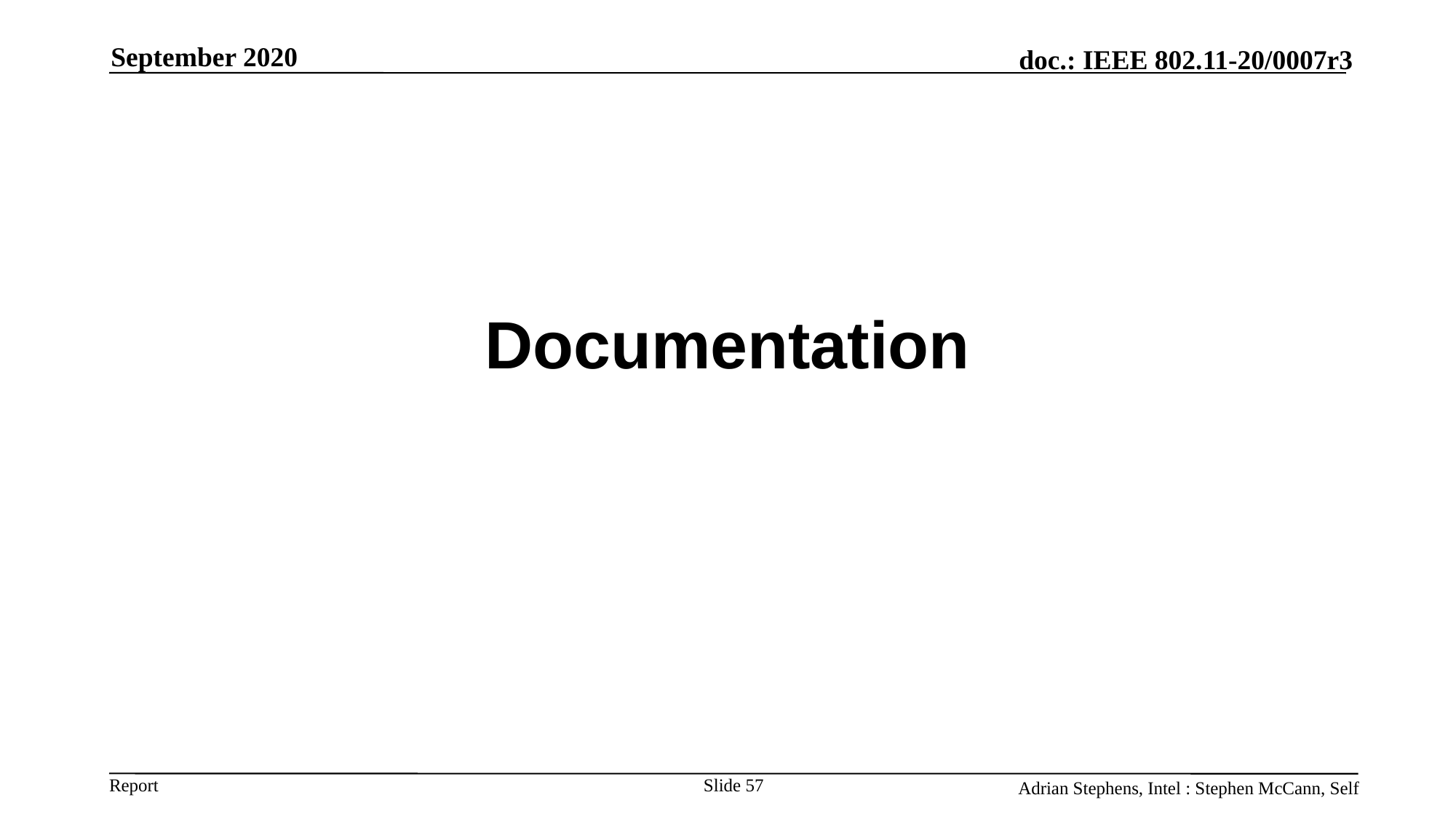

September 2020
Documentation
Slide 57
Adrian Stephens, Intel : Stephen McCann, Self